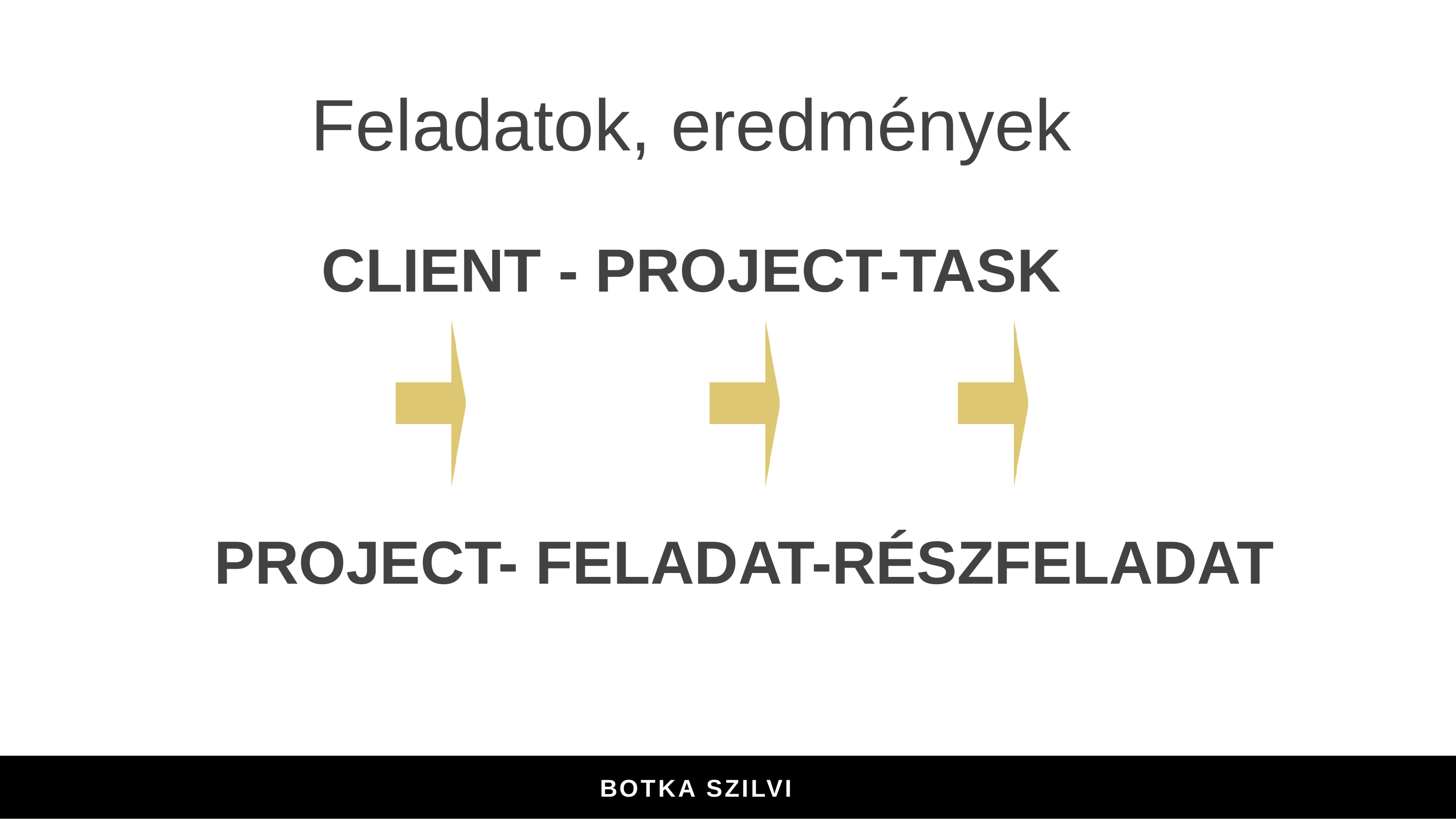

Feladatok, eredmények
CLIENT - PROJECT-TASK

PROJECT- FELADAT-RÉSZFELADAT

BOTKA-ILYÉS SZILVI
BOTKA SZILVI
BOTKA-ILYÉS SZILVI
BOTKA SZILVI
BOTKA-ILYÉS SZILVI
BOTKA SZILVI
BOTKA-ILYÉS SZILVI
BOTKA SZILVI